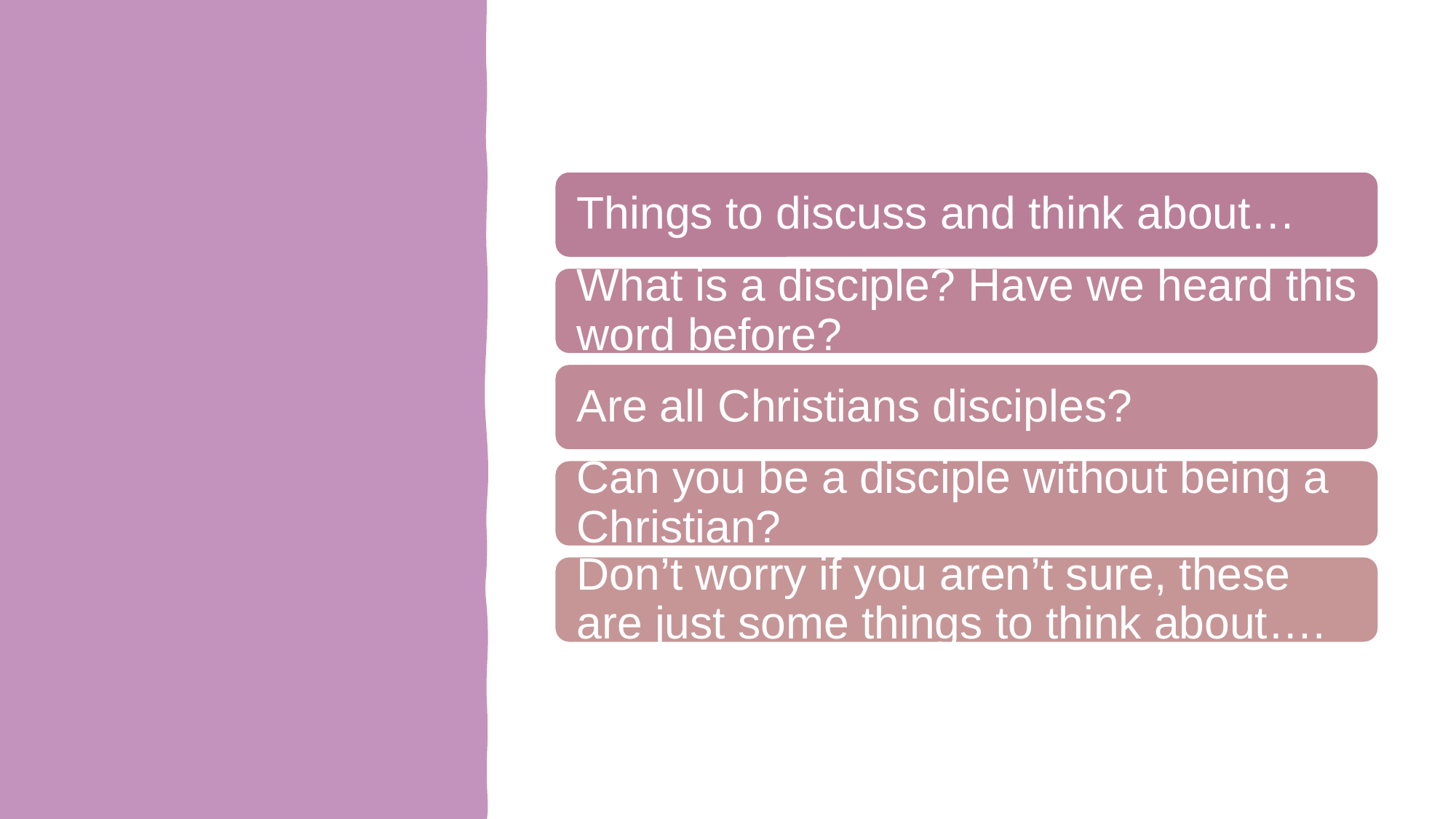

Things to discuss and think about…
What is a disciple? Have we heard this word before?
Are all Christians disciples?
Can you be a disciple without being a Christian?
Don’t worry if you aren’t sure, these are just some things to think about….